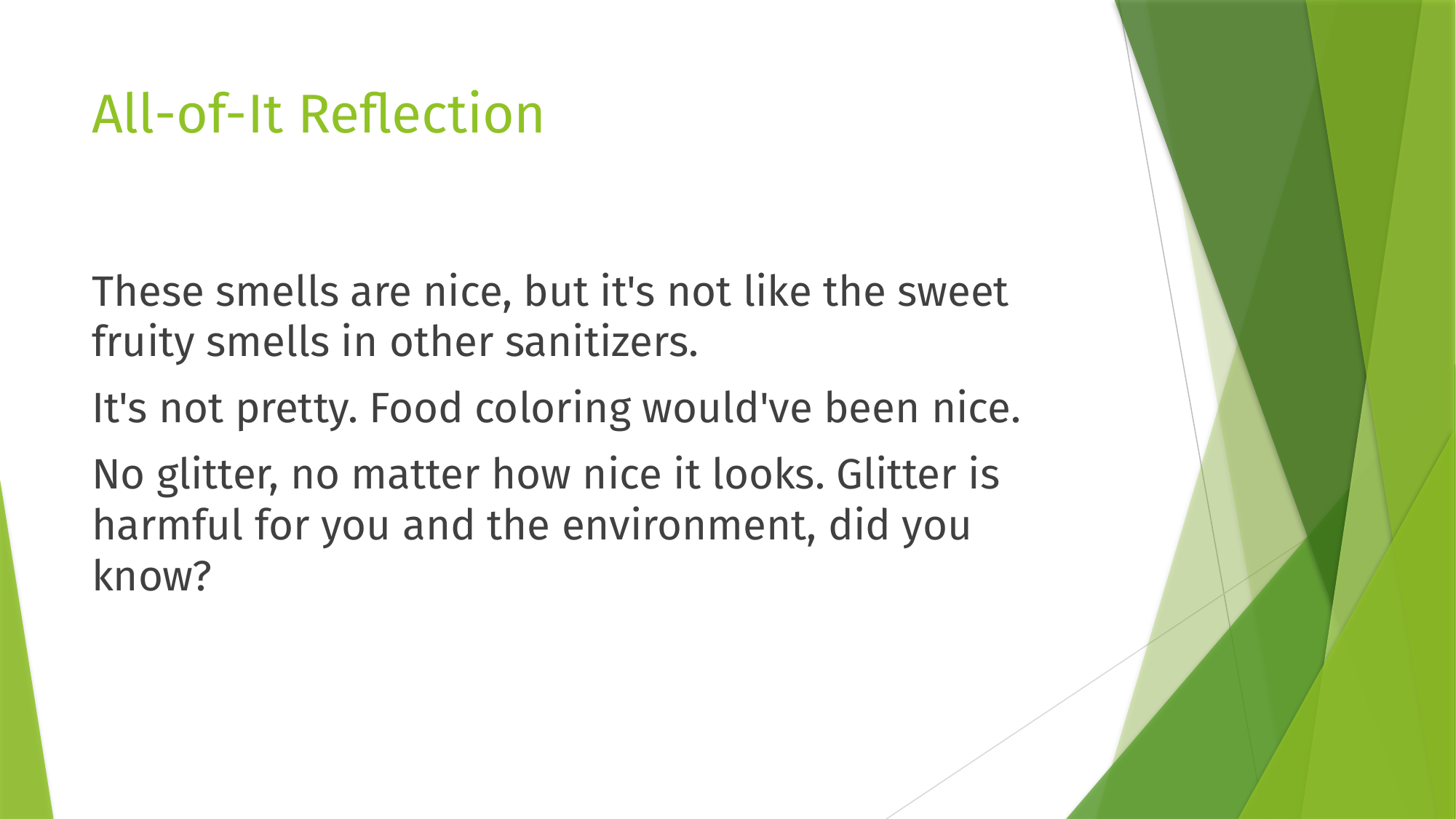

# All-of-It Reflection
These smells are nice, but it's not like the sweet fruity smells in other sanitizers.
It's not pretty. Food coloring would've been nice.
No glitter, no matter how nice it looks. Glitter is harmful for you and the environment, did you know?